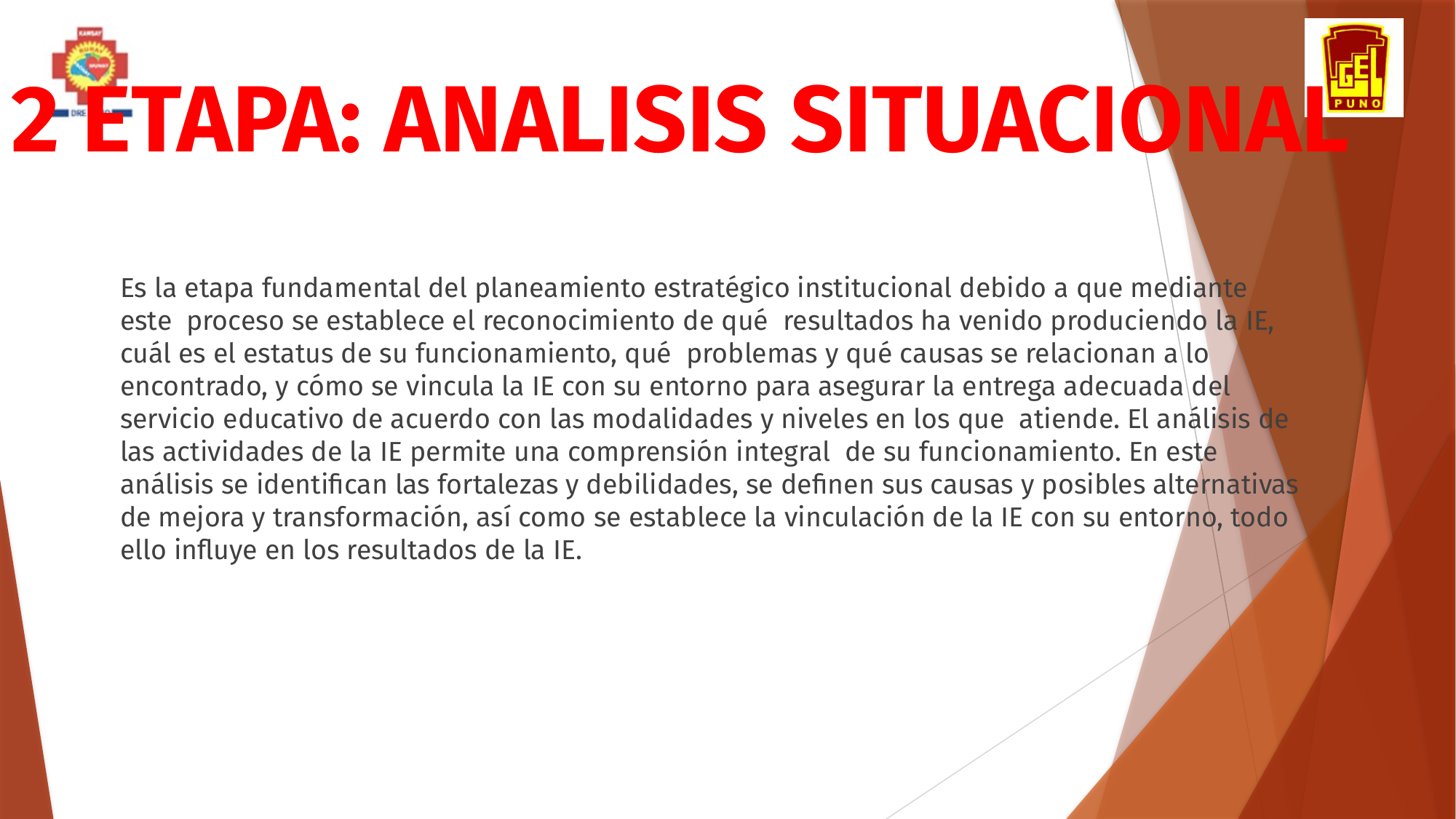

# 2 ETAPA: ANALISIS SITUACIONAL
Es la etapa fundamental del planeamiento estratégico institucional debido a que mediante este  proceso se establece el reconocimiento de qué  resultados ha venido produciendo la IE, cuál es el estatus de su funcionamiento, qué  problemas y qué causas se relacionan a lo encontrado, y cómo se vincula la IE con su entorno para asegurar la entrega adecuada del servicio educativo de acuerdo con las modalidades y niveles en los que  atiende. El análisis de las actividades de la IE permite una comprensión integral  de su funcionamiento. En este  análisis se identifican las fortalezas y debilidades, se definen sus causas y posibles alternativas de mejora y transformación, así como se establece la vinculación de la IE con su entorno, todo ello influye en los resultados de la IE.